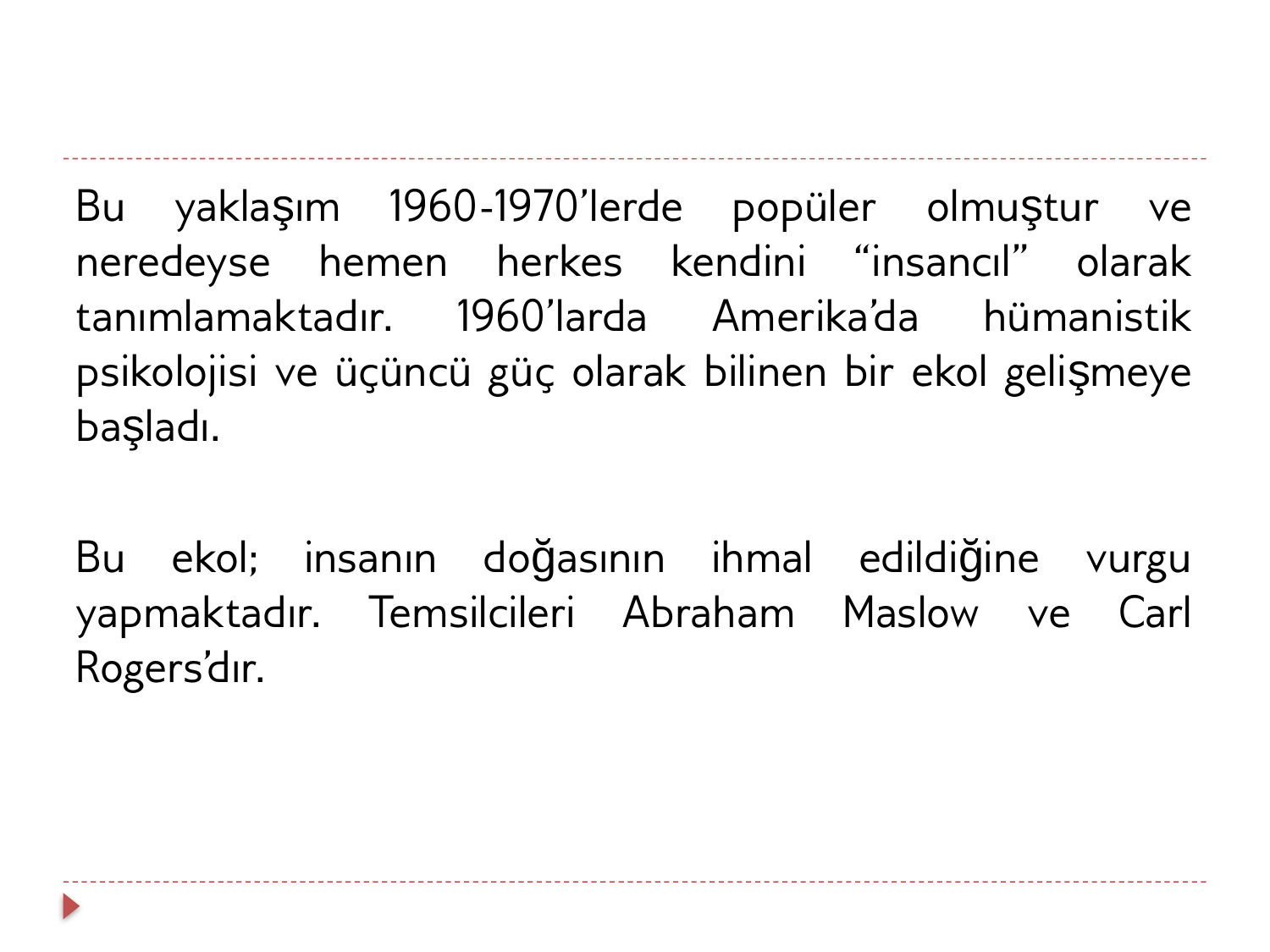

Bu yaklaşım 1960-1970’lerde popüler olmuştur ve neredeyse hemen herkes kendini “insancıl” olarak tanımlamaktadır. 1960’larda Amerika’da hümanistik psikolojisi ve üçüncü güç olarak bilinen bir ekol gelişmeye başladı.

Bu ekol; insanın doğasının ihmal edildiğine vurgu yapmaktadır. Temsilcileri Abraham Maslow ve Carl Rogers’dır.